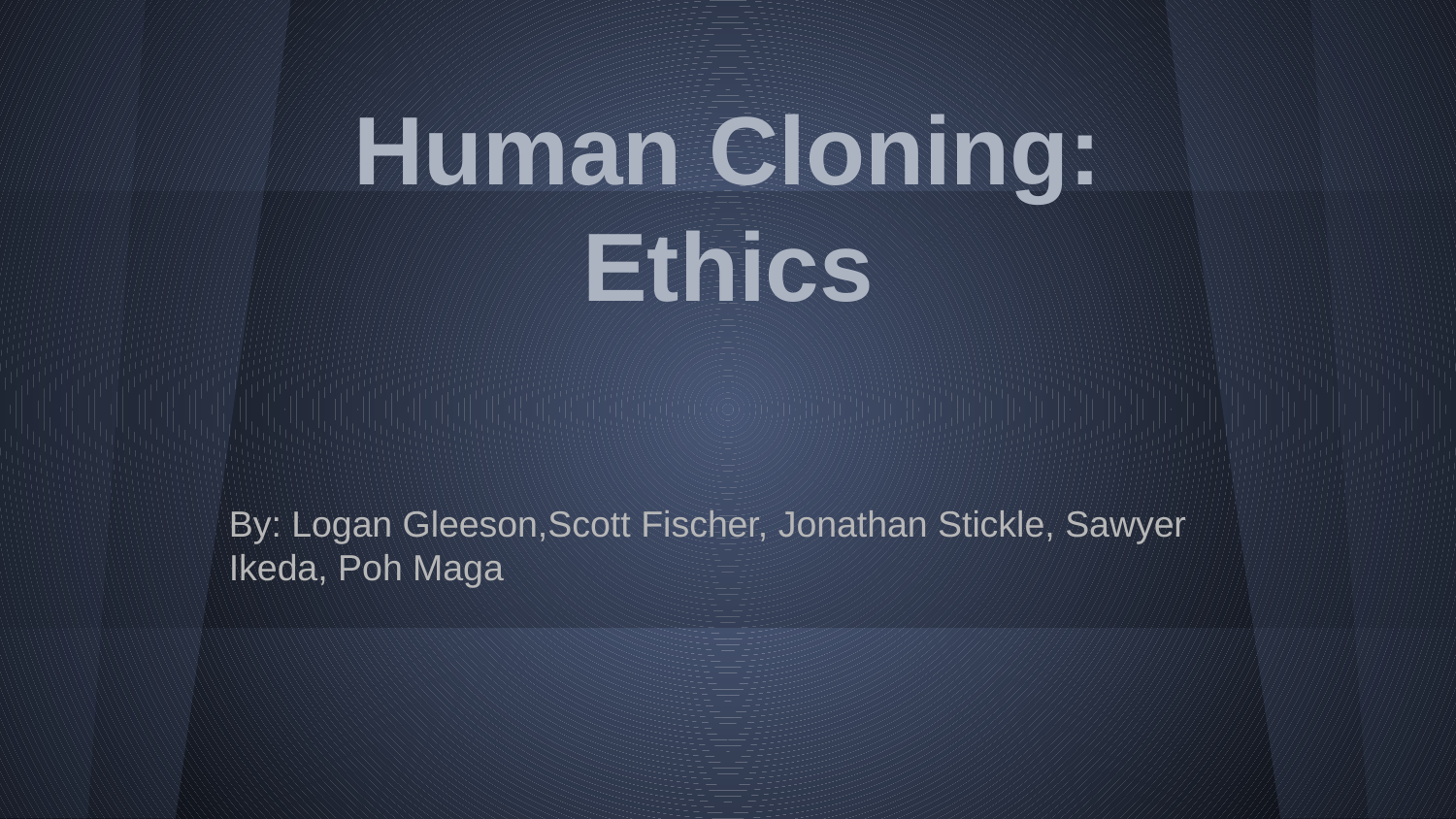

# Human Cloning:
Ethics

By: Logan Gleeson,Scott Fischer, Jonathan Stickle, Sawyer Ikeda, Poh Maga